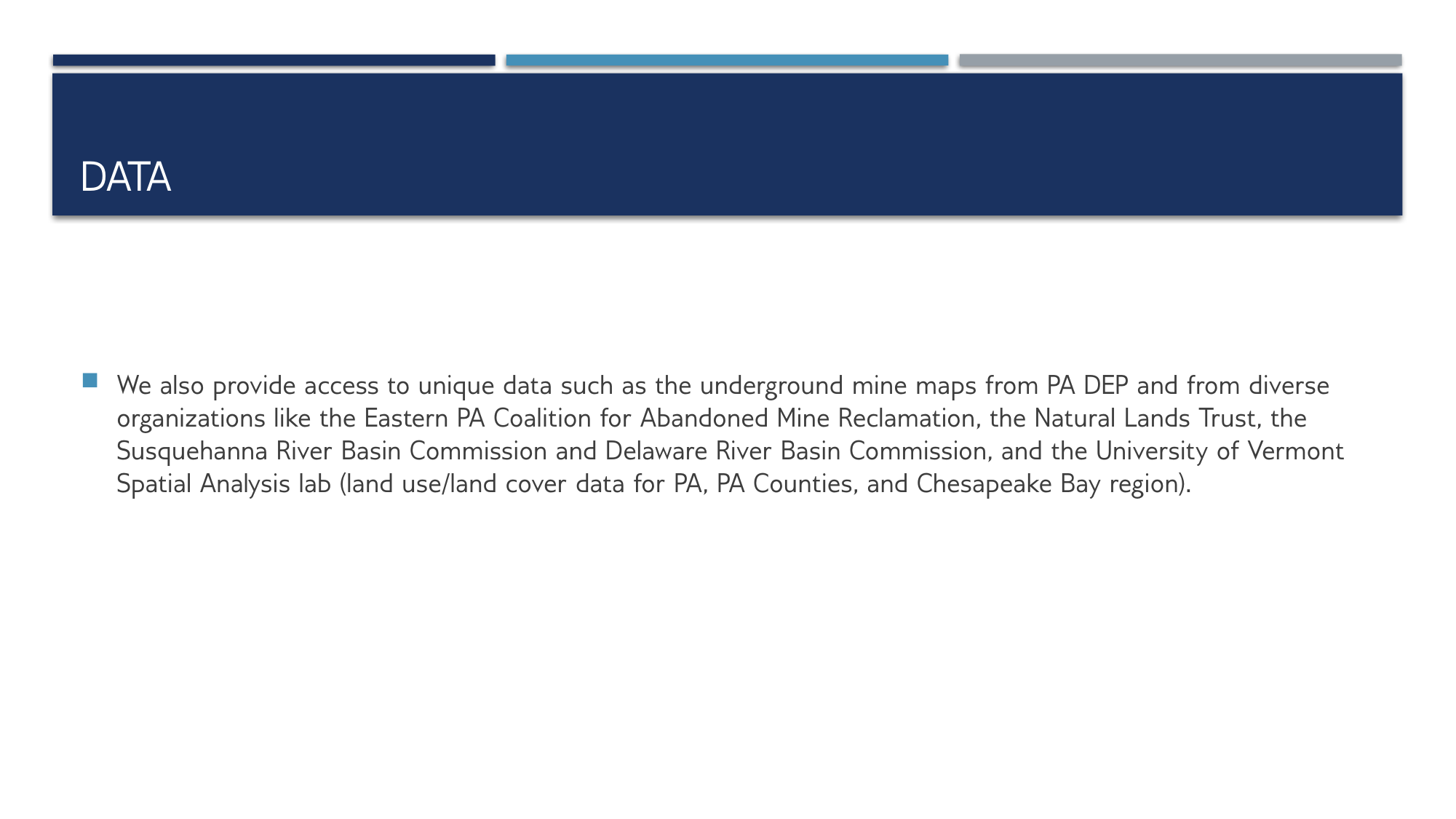

# data
We also provide access to unique data such as the underground mine maps from PA DEP and from diverse organizations like the Eastern PA Coalition for Abandoned Mine Reclamation, the Natural Lands Trust, the Susquehanna River Basin Commission and Delaware River Basin Commission, and the University of Vermont Spatial Analysis lab (land use/land cover data for PA, PA Counties, and Chesapeake Bay region).